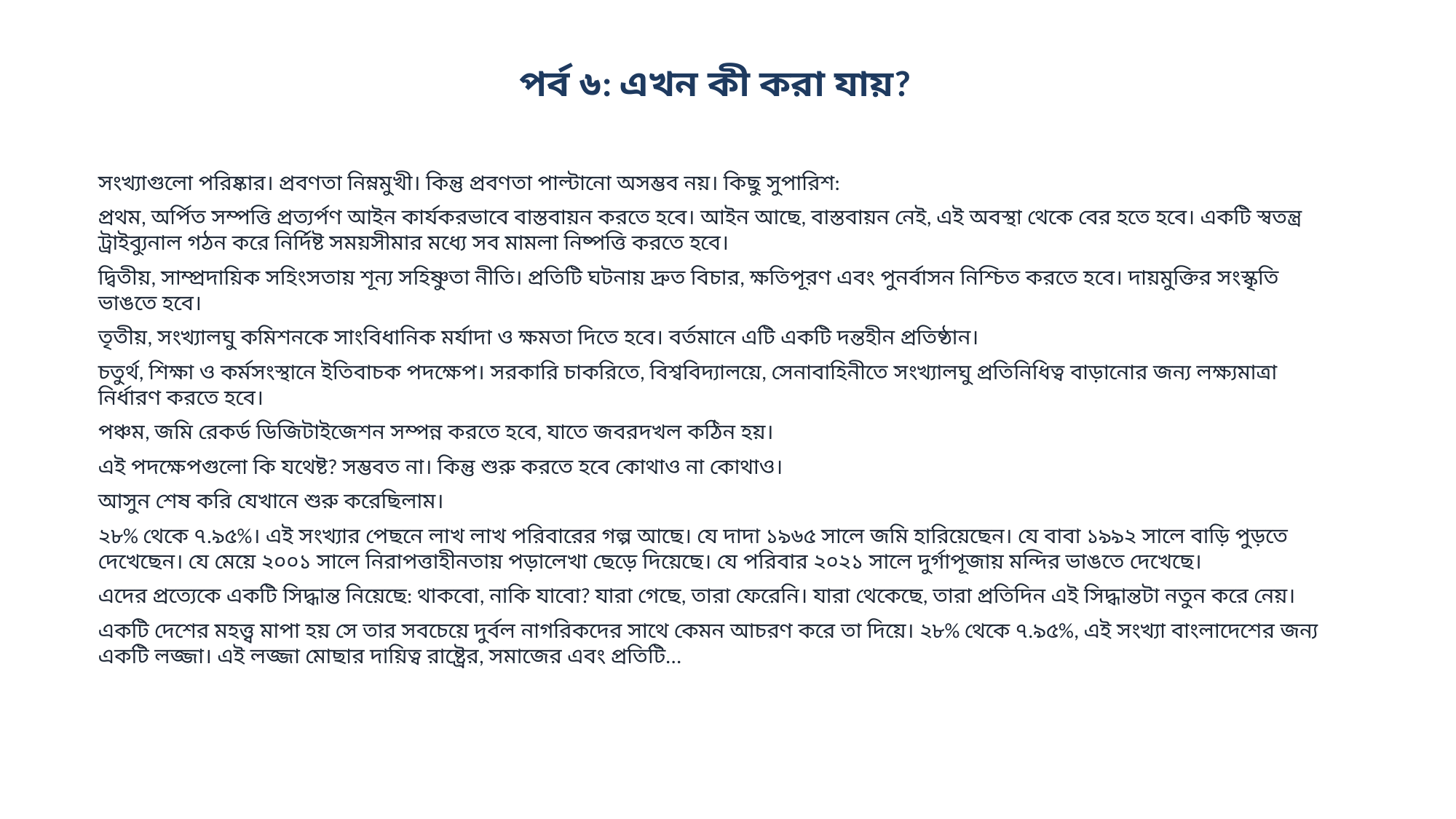

পর্ব ৬: এখন কী করা যায়?
সংখ্যাগুলো পরিষ্কার। প্রবণতা নিম্নমুখী। কিন্তু প্রবণতা পাল্টানো অসম্ভব নয়। কিছু সুপারিশ:
প্রথম, অর্পিত সম্পত্তি প্রত্যর্পণ আইন কার্যকরভাবে বাস্তবায়ন করতে হবে। আইন আছে, বাস্তবায়ন নেই, এই অবস্থা থেকে বের হতে হবে। একটি স্বতন্ত্র ট্রাইব্যুনাল গঠন করে নির্দিষ্ট সময়সীমার মধ্যে সব মামলা নিষ্পত্তি করতে হবে।
দ্বিতীয়, সাম্প্রদায়িক সহিংসতায় শূন্য সহিষ্ণুতা নীতি। প্রতিটি ঘটনায় দ্রুত বিচার, ক্ষতিপূরণ এবং পুনর্বাসন নিশ্চিত করতে হবে। দায়মুক্তির সংস্কৃতি ভাঙতে হবে।
তৃতীয়, সংখ্যালঘু কমিশনকে সাংবিধানিক মর্যাদা ও ক্ষমতা দিতে হবে। বর্তমানে এটি একটি দন্তহীন প্রতিষ্ঠান।
চতুর্থ, শিক্ষা ও কর্মসংস্থানে ইতিবাচক পদক্ষেপ। সরকারি চাকরিতে, বিশ্ববিদ্যালয়ে, সেনাবাহিনীতে সংখ্যালঘু প্রতিনিধিত্ব বাড়ানোর জন্য লক্ষ্যমাত্রা নির্ধারণ করতে হবে।
পঞ্চম, জমি রেকর্ড ডিজিটাইজেশন সম্পন্ন করতে হবে, যাতে জবরদখল কঠিন হয়।
এই পদক্ষেপগুলো কি যথেষ্ট? সম্ভবত না। কিন্তু শুরু করতে হবে কোথাও না কোথাও।
আসুন শেষ করি যেখানে শুরু করেছিলাম।
২৮% থেকে ৭.৯৫%। এই সংখ্যার পেছনে লাখ লাখ পরিবারের গল্প আছে। যে দাদা ১৯৬৫ সালে জমি হারিয়েছেন। যে বাবা ১৯৯২ সালে বাড়ি পুড়তে দেখেছেন। যে মেয়ে ২০০১ সালে নিরাপত্তাহীনতায় পড়ালেখা ছেড়ে দিয়েছে। যে পরিবার ২০২১ সালে দুর্গাপূজায় মন্দির ভাঙতে দেখেছে।
এদের প্রত্যেকে একটি সিদ্ধান্ত নিয়েছে: থাকবো, নাকি যাবো? যারা গেছে, তারা ফেরেনি। যারা থেকেছে, তারা প্রতিদিন এই সিদ্ধান্তটা নতুন করে নেয়।
একটি দেশের মহত্ত্ব মাপা হয় সে তার সবচেয়ে দুর্বল নাগরিকদের সাথে কেমন আচরণ করে তা দিয়ে। ২৮% থেকে ৭.৯৫%, এই সংখ্যা বাংলাদেশের জন্য একটি লজ্জা। এই লজ্জা মোছার দায়িত্ব রাষ্ট্রের, সমাজের এবং প্রতিটি...